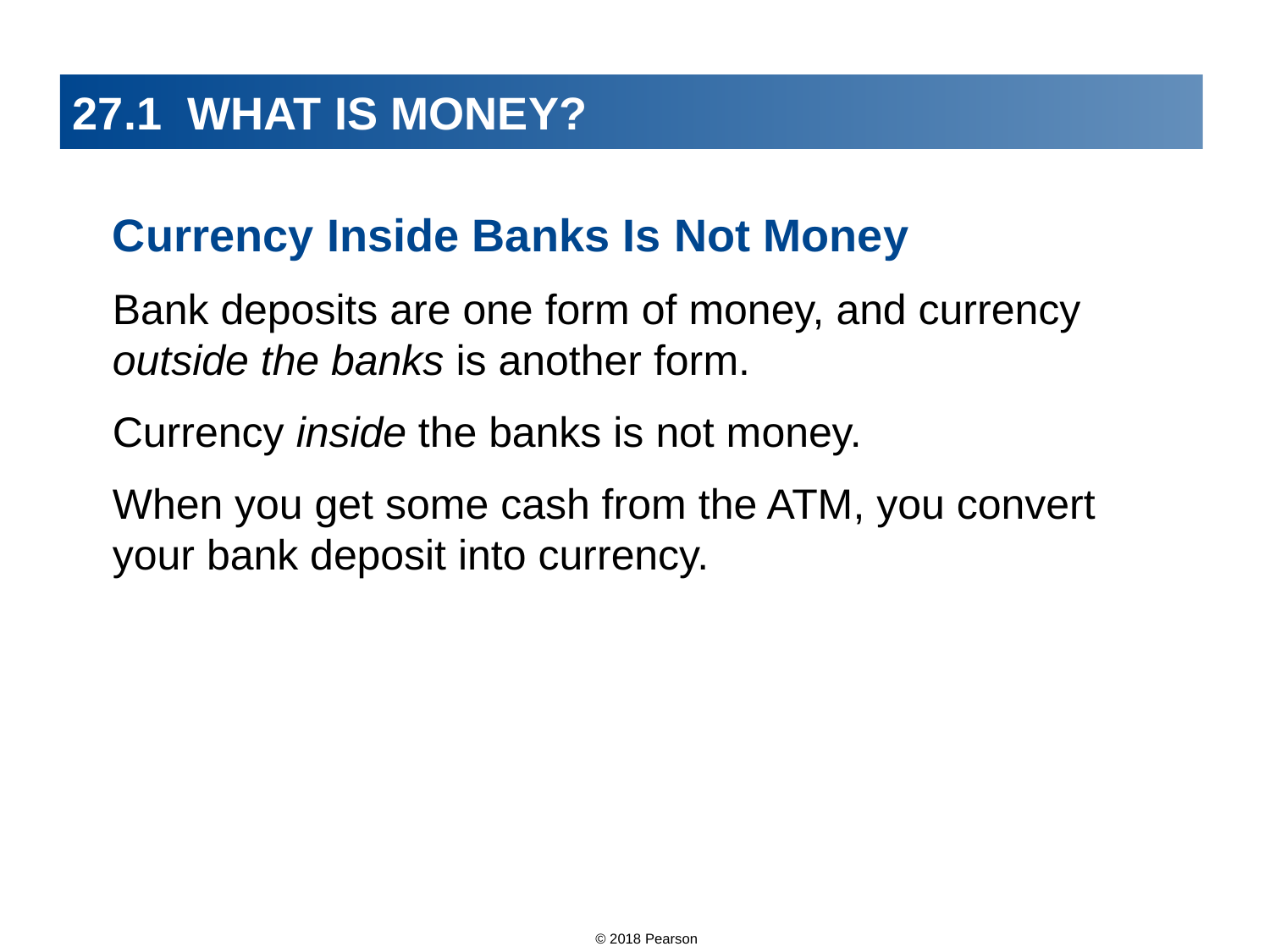

# 27.1  WHAT IS MONEY?
Currency Inside Banks Is Not Money
Bank deposits are one form of money, and currency outside the banks is another form.
Currency inside the banks is not money.
When you get some cash from the ATM, you convert your bank deposit into currency.